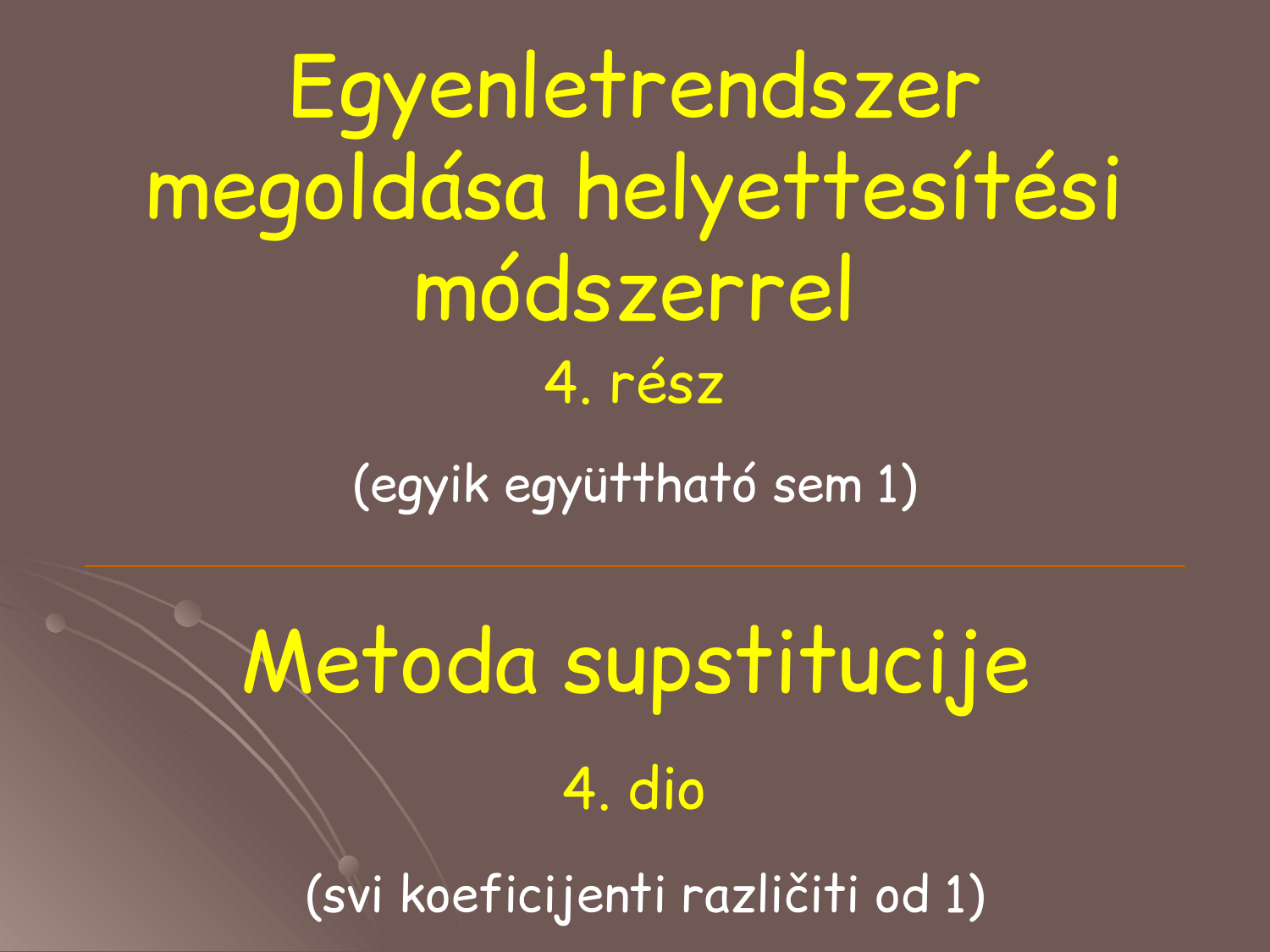

# Egyenletrendszer megoldása helyettesítési módszerrel
4. rész
(egyik együttható sem 1)
Metoda supstitucije
4. dio
(svi koeficijenti različiti od 1)